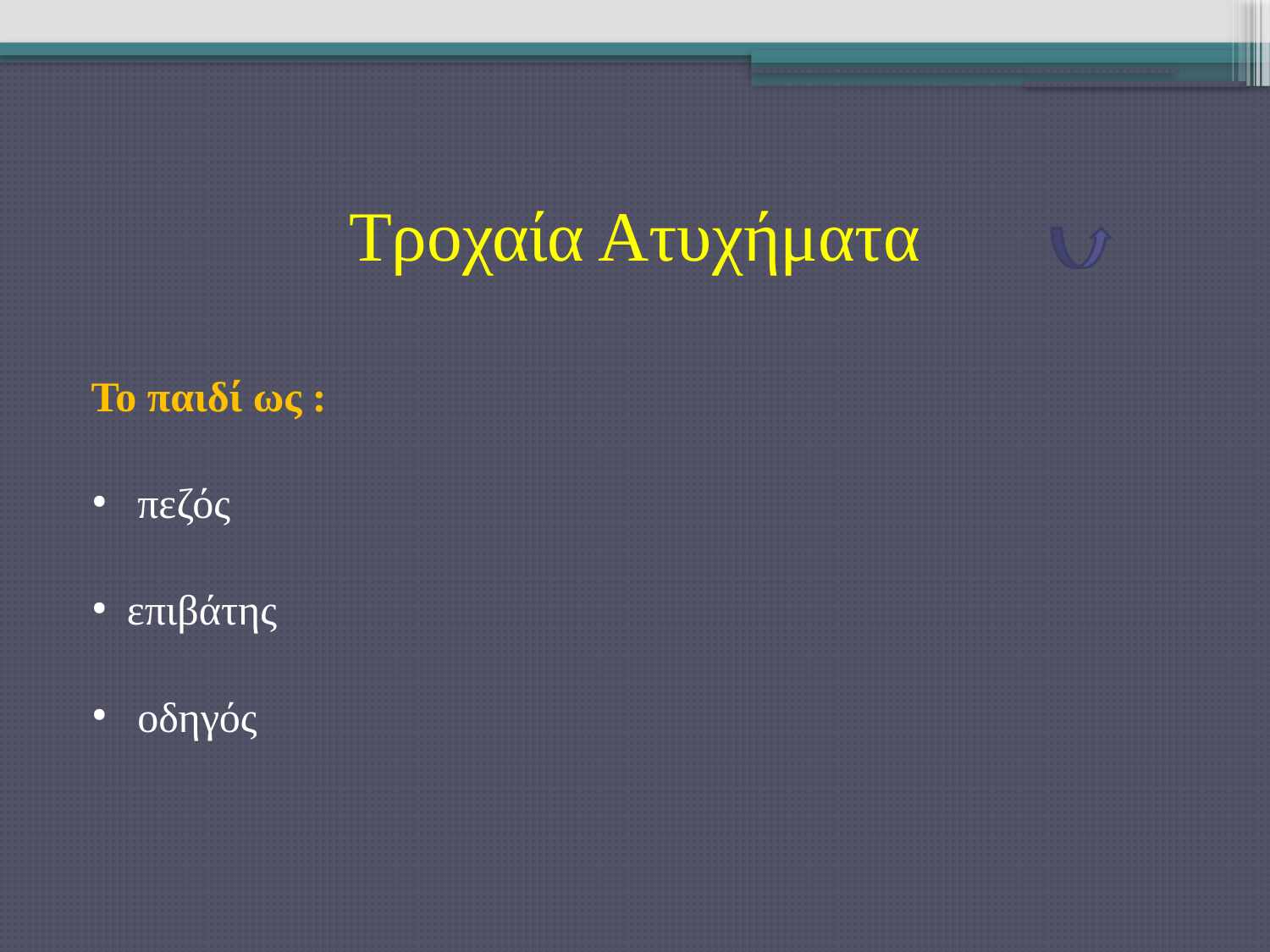

# Τροχαία Ατυχήματα

Το παιδί ως :
 πεζός
επιβάτης
 οδηγός